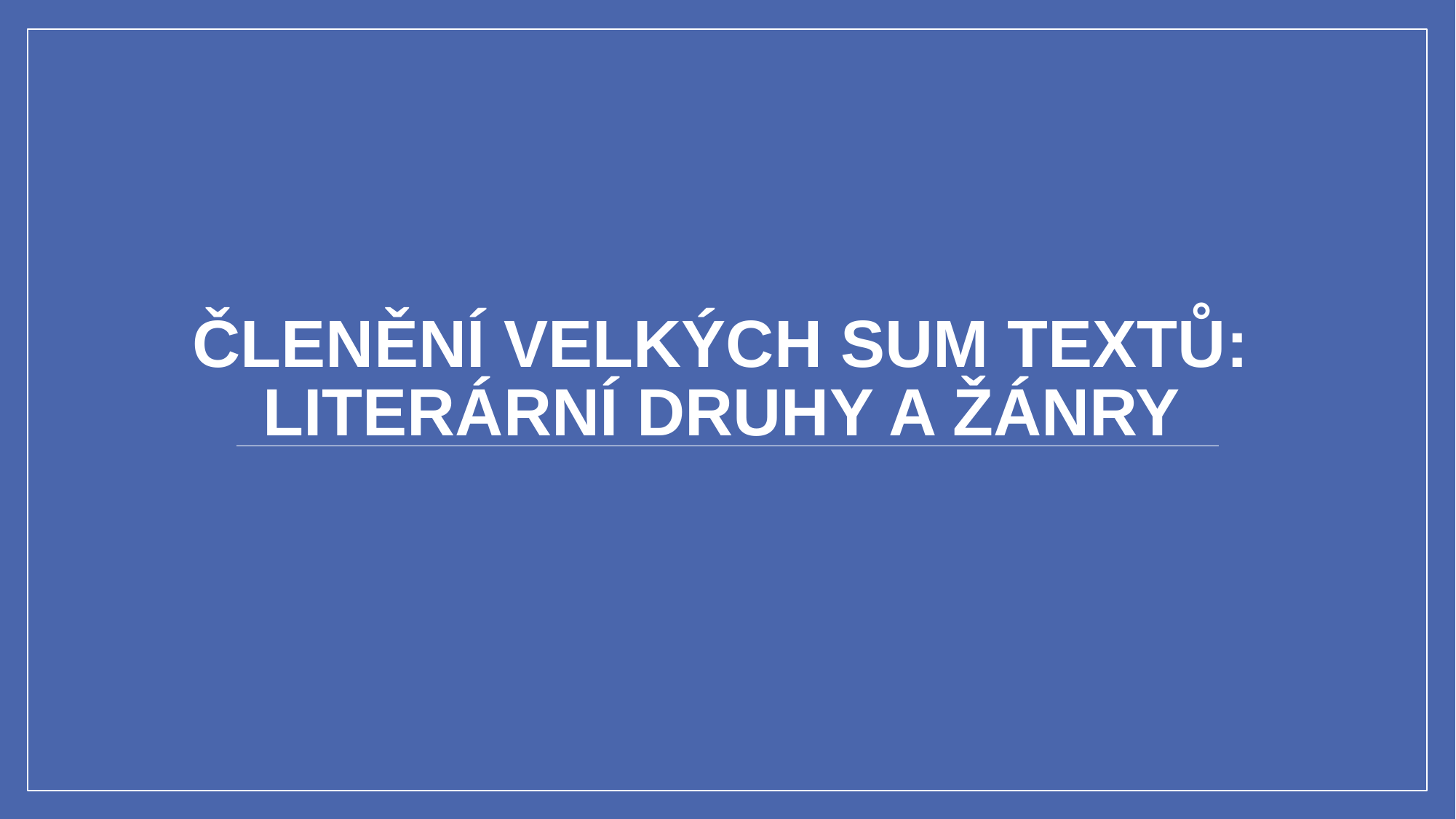

# Členění velkých sum textů: Literární druhy a žánry